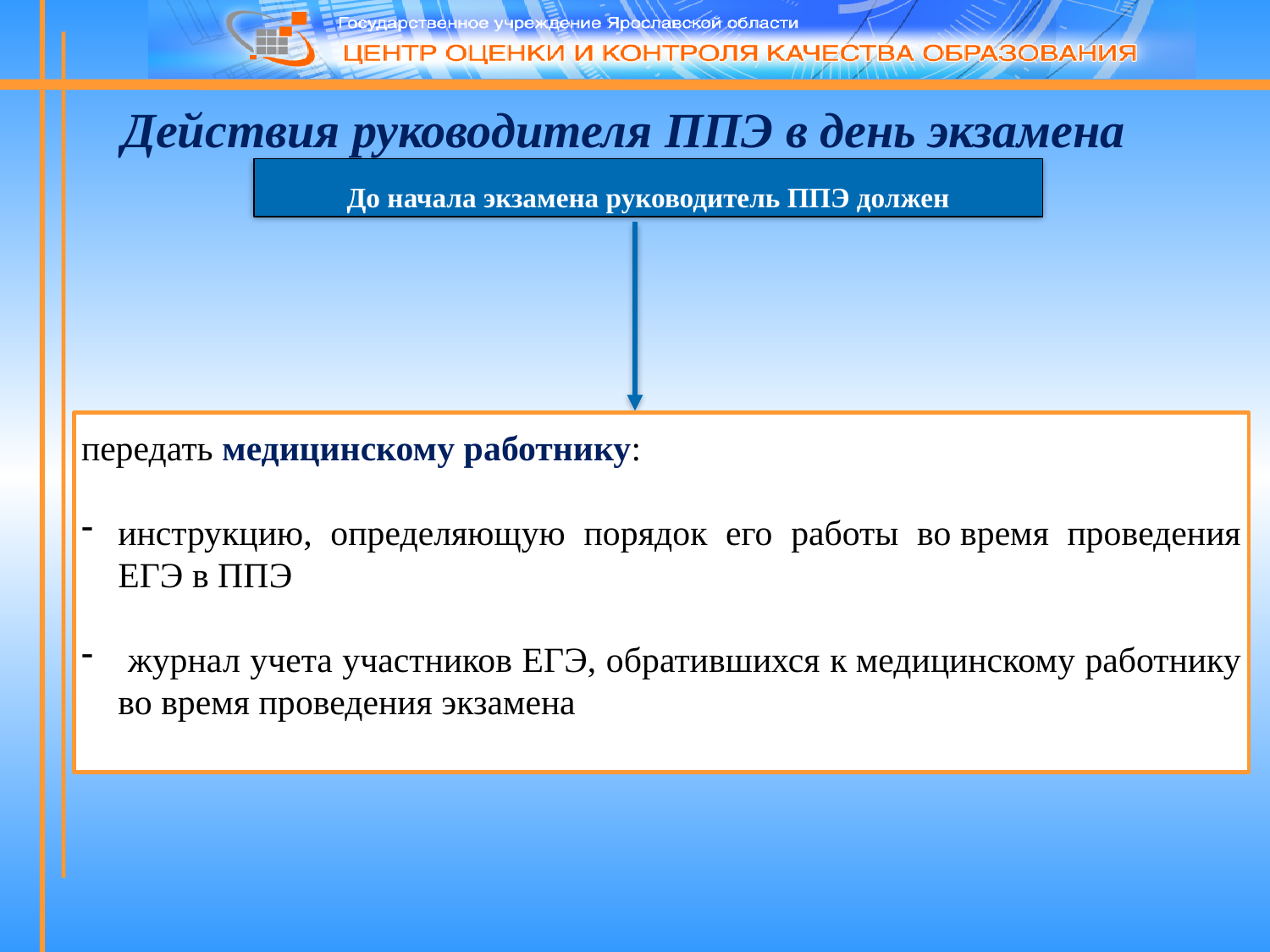

Действия руководителя ППЭ в день экзамена
До начала экзамена руководитель ППЭ должен
передать медицинскому работнику:

инструкцию, определяющую порядок его работы во время проведения ЕГЭ в ППЭ

 журнал учета участников ЕГЭ, обратившихся к медицинскому работнику во время проведения экзамена